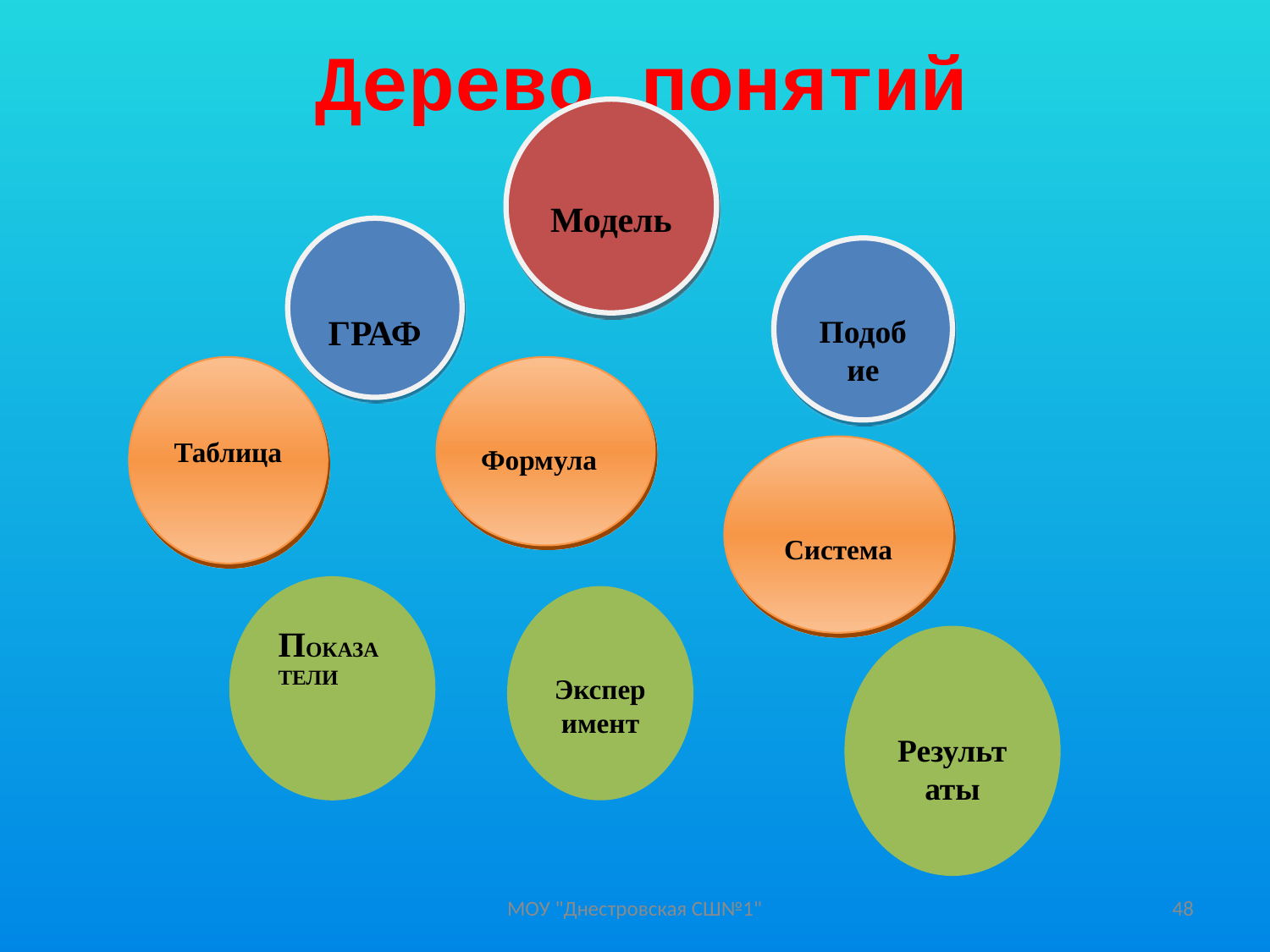

# Дерево понятий

Модель

ГРАФ

Подобие

Таблица

Формула

Система
ПОКАЗАТЕЛИ

Эксперимент

Результаты
МОУ "Днестровская СШ№1"
48